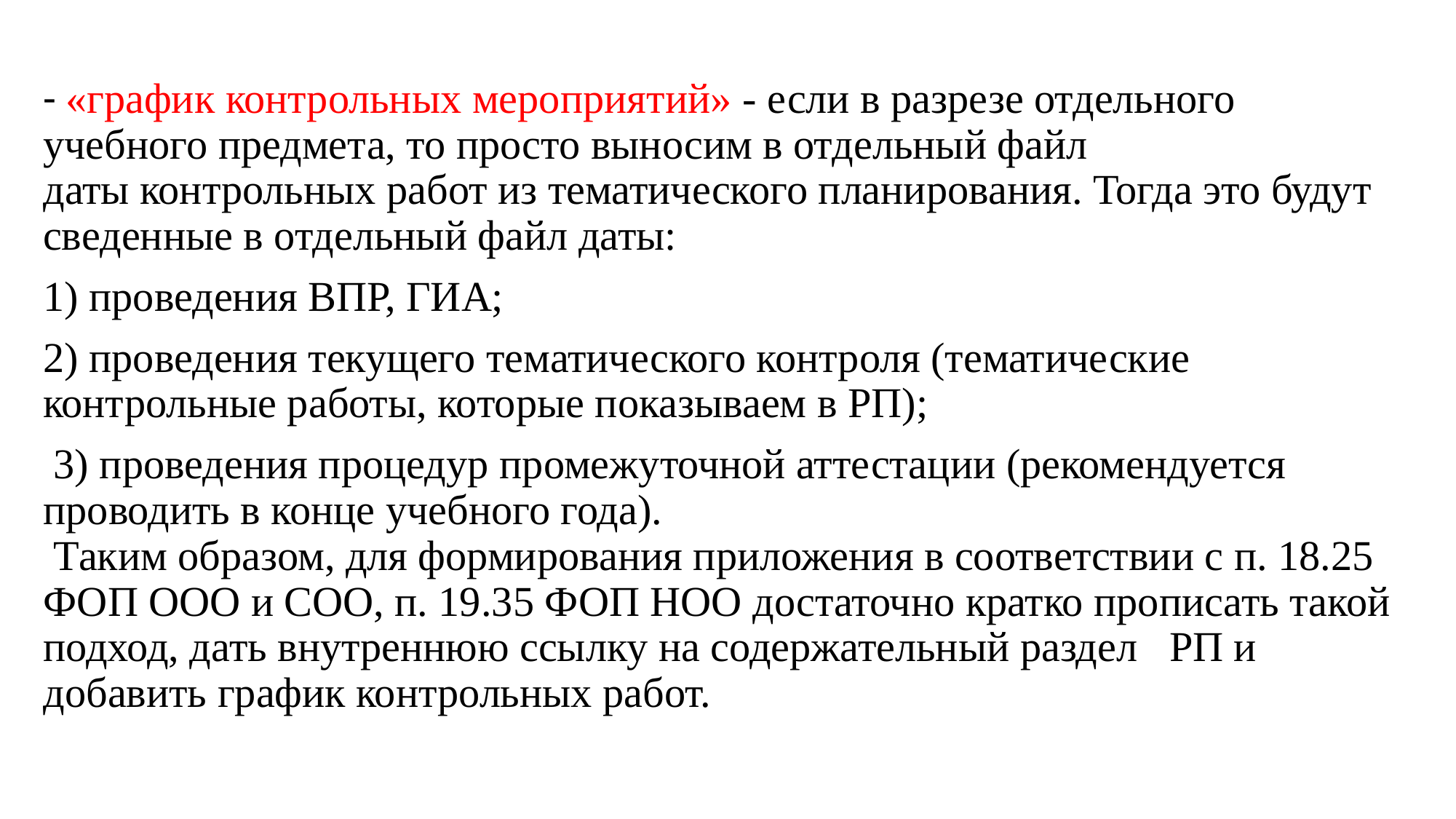

- «график контрольных мероприятий» - если в разрезе отдельного учебного предмета, то просто выносим в отдельный файл даты контрольных работ из тематического планирования. Тогда это будут сведенные в отдельный файл даты:
1) проведения ВПР, ГИА;
2) проведения текущего тематического контроля (тематические контрольные работы, которые показываем в РП);
 3) проведения процедур промежуточной аттестации (рекомендуется проводить в конце учебного года).
 Таким образом, для формирования приложения в соответствии с п. 18.25 ФОП ООО и СОО, п. 19.35 ФОП НОО достаточно кратко прописать такой подход, дать внутреннюю ссылку на содержательный раздел   РП и добавить график контрольных работ.